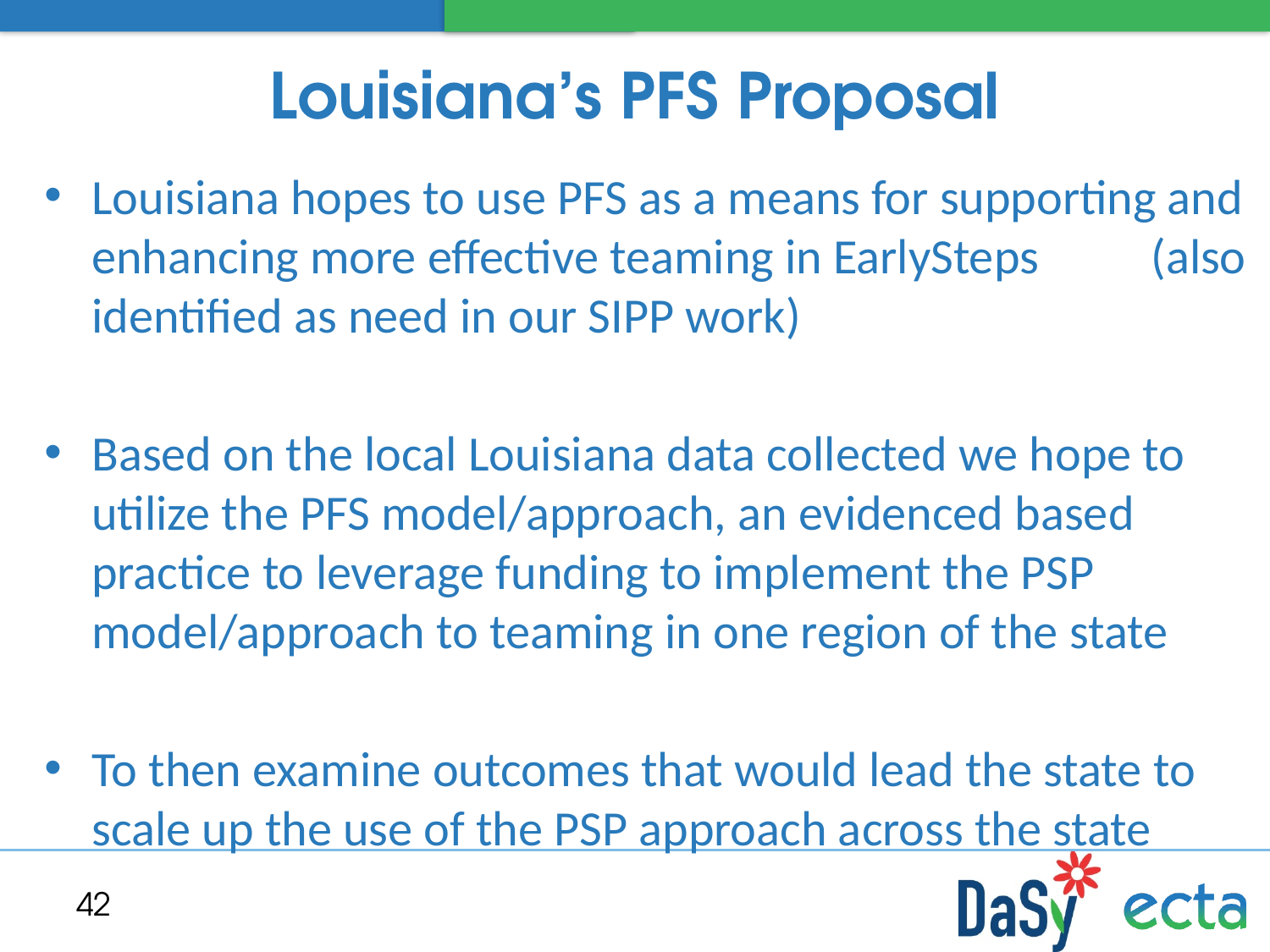

# Louisiana’s PFS Proposal
Louisiana hopes to use PFS as a means for supporting and enhancing more effective teaming in EarlySteps          (also identified as need in our SIPP work)

Based on the local Louisiana data collected we hope to utilize the PFS model/approach, an evidenced based practice to leverage funding to implement the PSP model/approach to teaming in one region of the state

To then examine outcomes that would lead the state to scale up the use of the PSP approach across the state
42